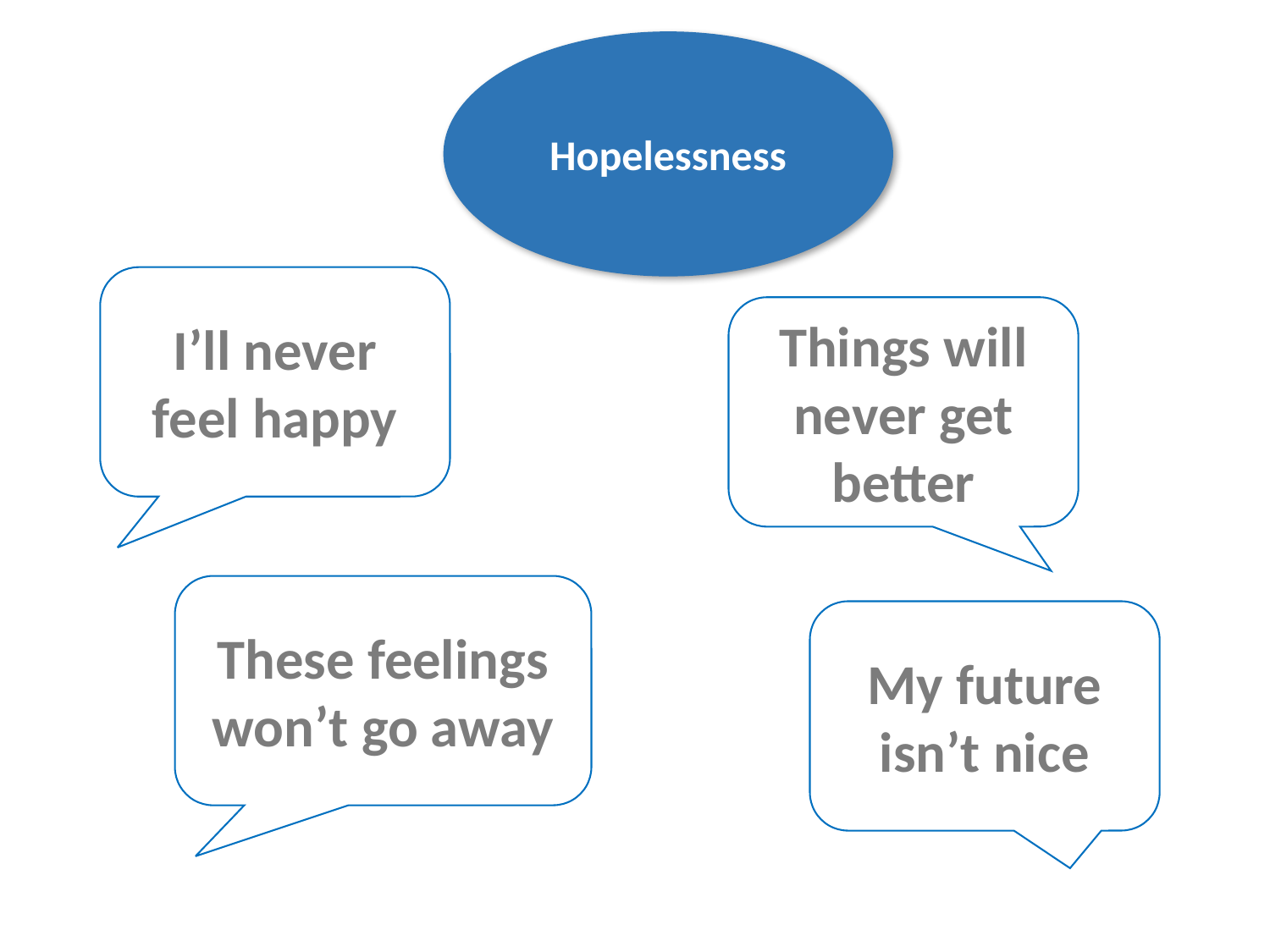

Hopelessness
I’ll never feel happy
Things will never get better
These feelings won’t go away
My future isn’t nice